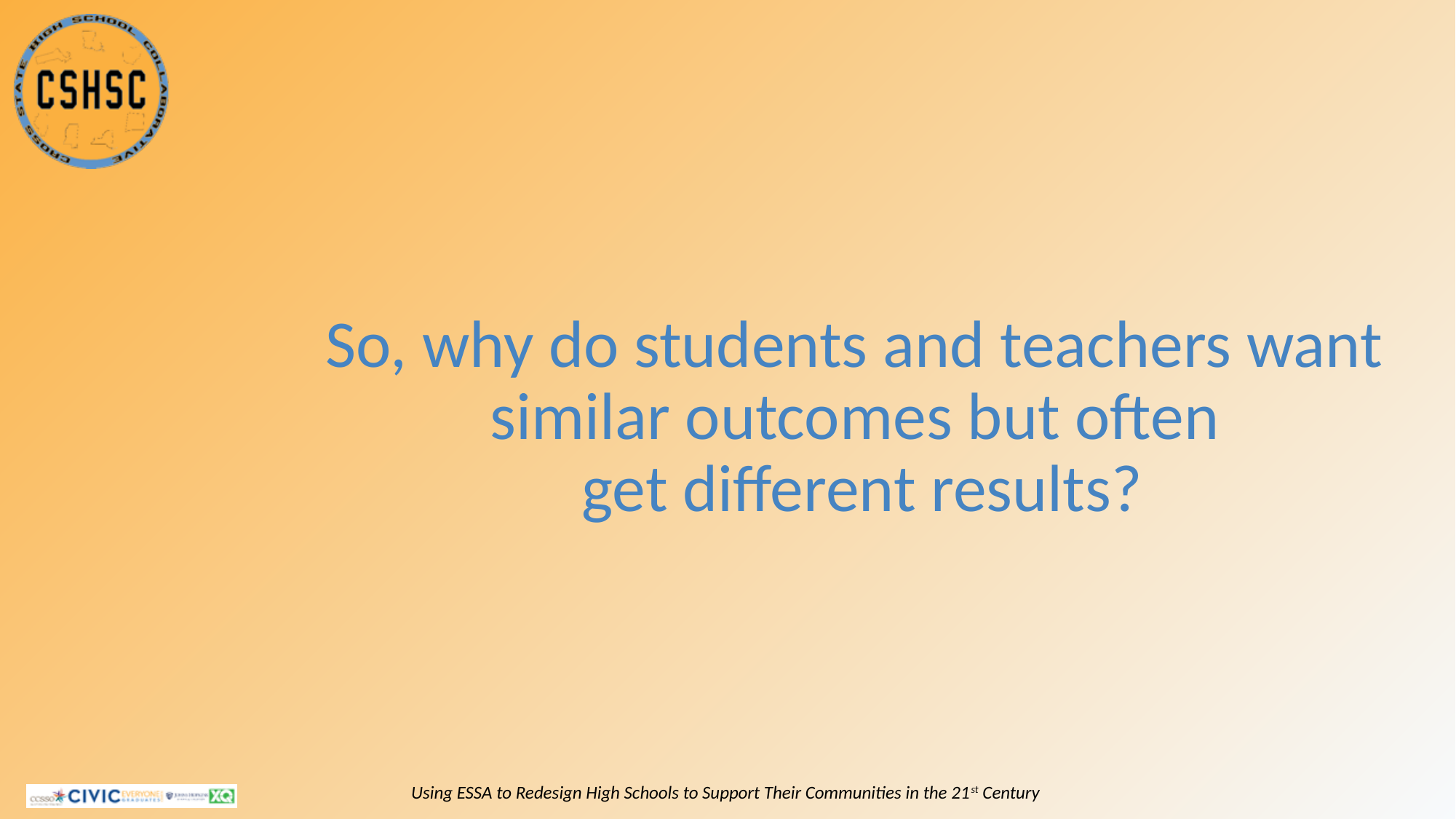

So, why do students and teachers want  similar outcomes but often
get different results?